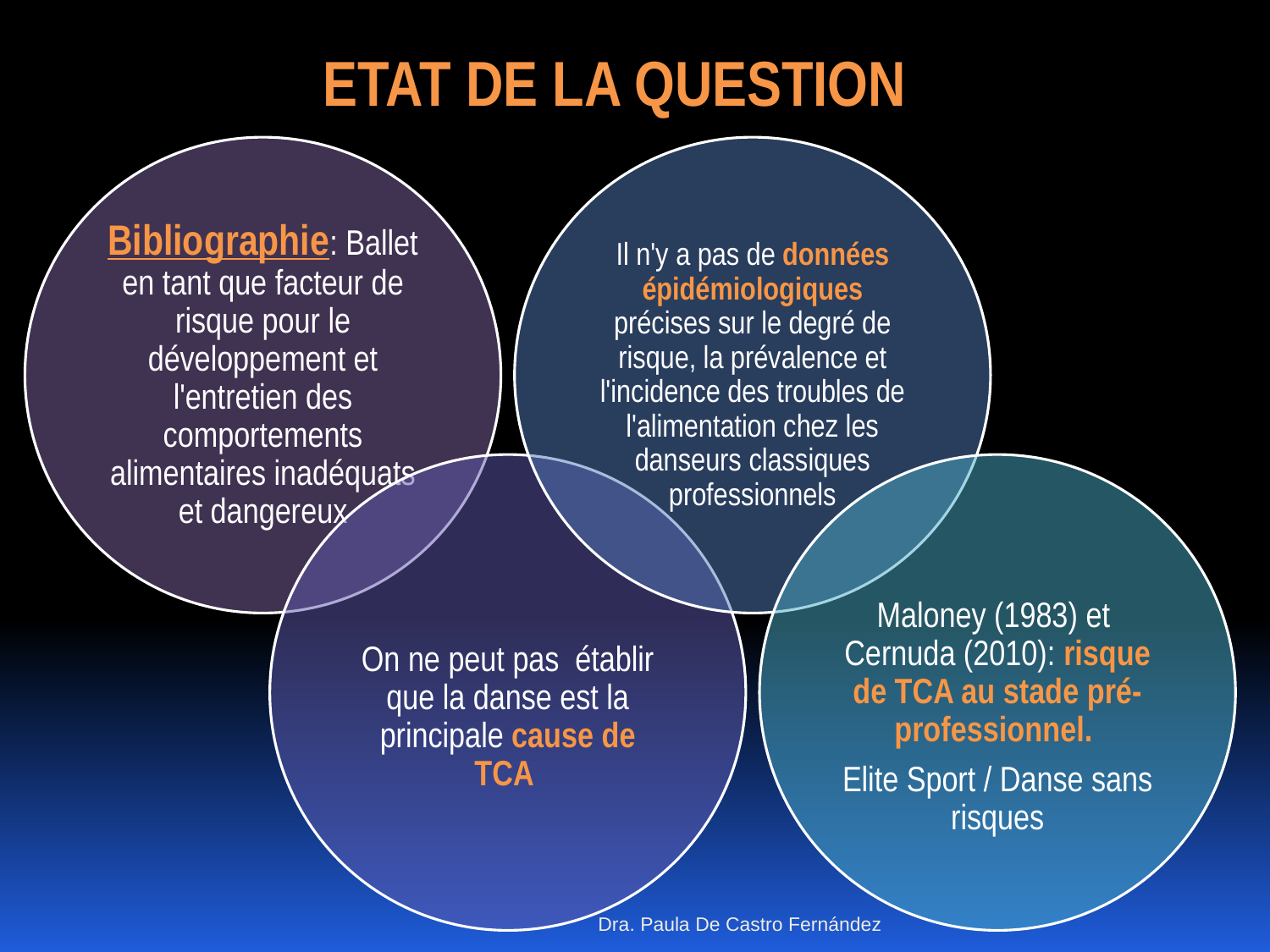

ETAT DE LA QUESTION
Bibliographie: Ballet en tant que facteur de risque pour le développement et l'entretien des comportements alimentaires inadéquats et dangereux

On ne peut pas  établir que la danse est la principale cause de TCA
Il n'y a pas de données épidémiologiques précises sur le degré de risque, la prévalence et l'incidence des troubles de l'alimentation chez les danseurs classiques professionnels

Maloney (1983) et  Cernuda (2010): risque de TCA au stade pré-professionnel.
Elite Sport / Danse sans risques
Dra. Paula De Castro Fernández